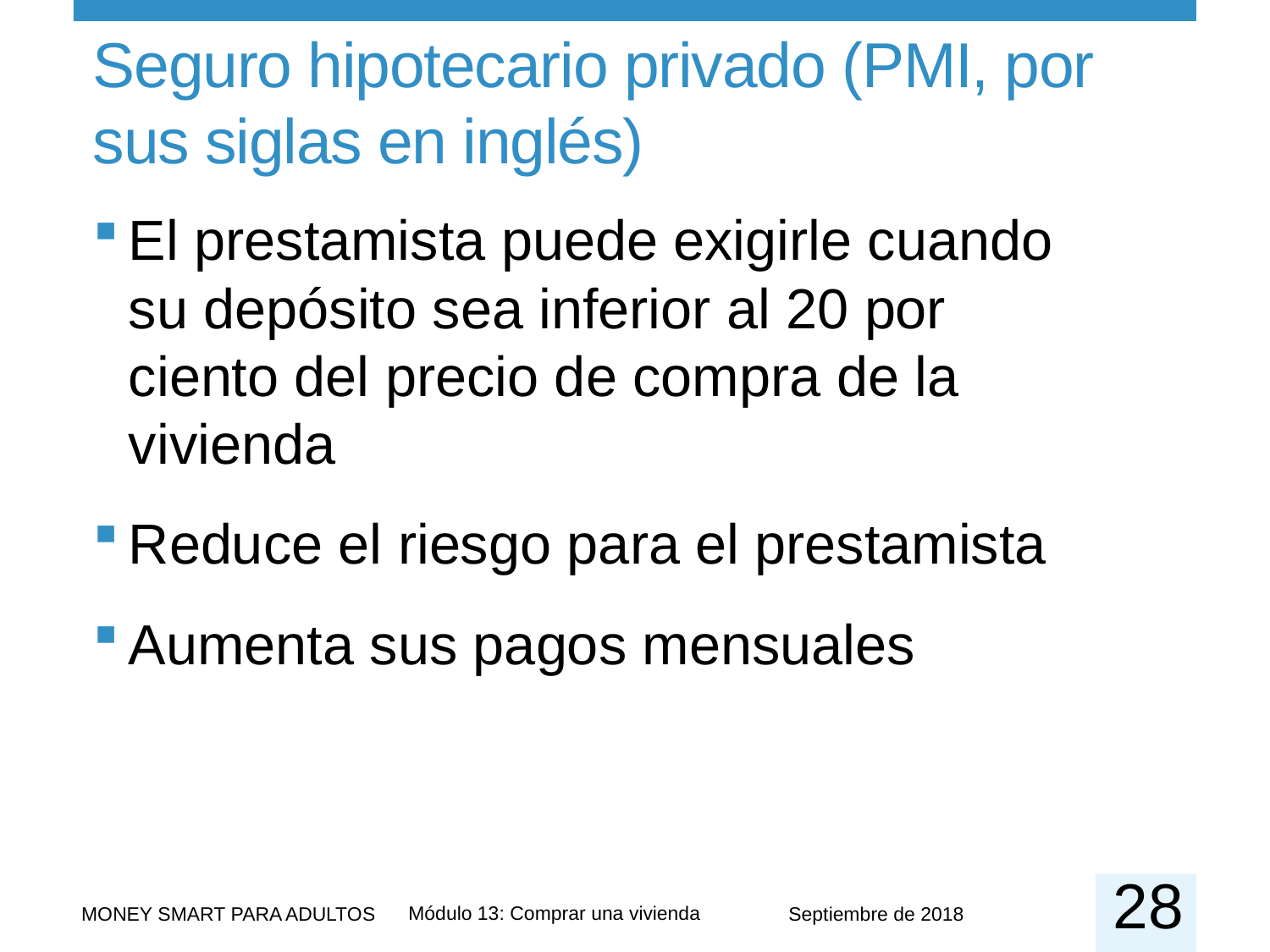

# Seguro hipotecario privado (PMI, por sus siglas en inglés)
El prestamista puede exigirle cuando su depósito sea inferior al 20 por ciento del precio de compra de la vivienda
Reduce el riesgo para el prestamista
Aumenta sus pagos mensuales

28